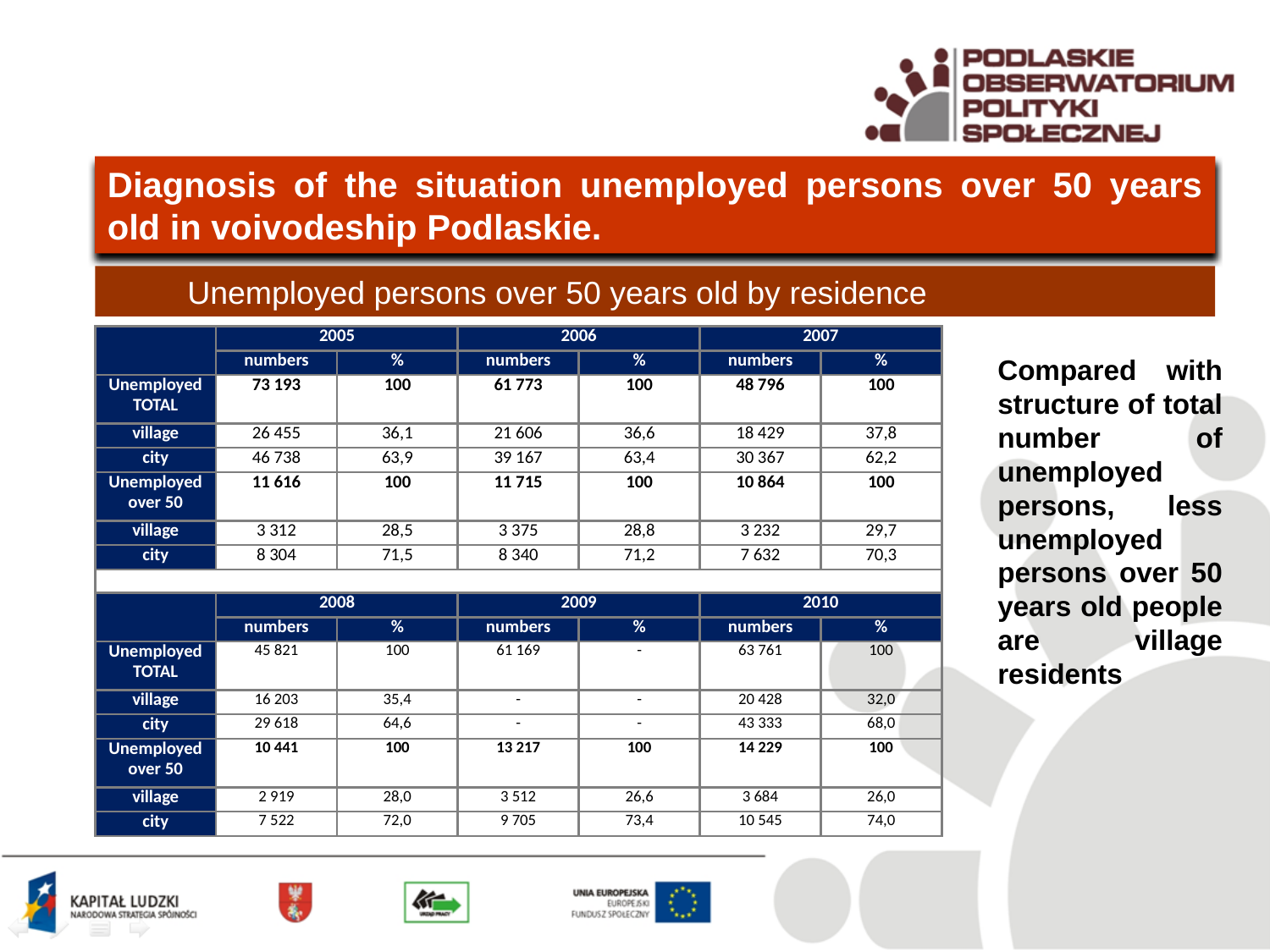

Diagnosis of the situation unemployed persons over 50 years old in voivodeship Podlaskie.
         Unemployed persons over 50 years old by residence
|  | 2005 |  | 2006 |  | 2007 |  |
| --- | --- | --- | --- | --- | --- | --- |
|  | numbers | % | numbers | % | numbers | % |
| Unemployed TOTAL | 73 193 | 100 | 61 773 | 100 | 48 796 | 100 |
| village | 26 455 | 36,1 | 21 606 | 36,6 | 18 429 | 37,8 |
| city | 46 738 | 63,9 | 39 167 | 63,4 | 30 367 | 62,2 |
| Unemployed over 50 | 11 616 | 100 | 11 715 | 100 | 10 864 | 100 |
| village | 3 312 | 28,5 | 3 375 | 28,8 | 3 232 | 29,7 |
| city | 8 304 | 71,5 | 8 340 | 71,2 | 7 632 | 70,3 |
|  |  |  |  |  |  |  |
|  | 2008 |  | 2009 |  | 2010 |  |
|  | numbers | % | numbers | % | numbers | % |
| Unemployed TOTAL | 45 821 | 100 | 61 169 | - | 63 761 | 100 |
| village | 16 203 | 35,4 | - | - | 20 428 | 32,0 |
| city | 29 618 | 64,6 | - | - | 43 333 | 68,0 |
| Unemployed over 50 | 10 441 | 100 | 13 217 | 100 | 14 229 | 100 |
| village | 2 919 | 28,0 | 3 512 | 26,6 | 3 684 | 26,0 |
| city | 7 522 | 72,0 | 9 705 | 73,4 | 10 545 | 74,0 |
Compared with structure of total number of unemployed persons, less unemployed persons over 50 years old people are village residents